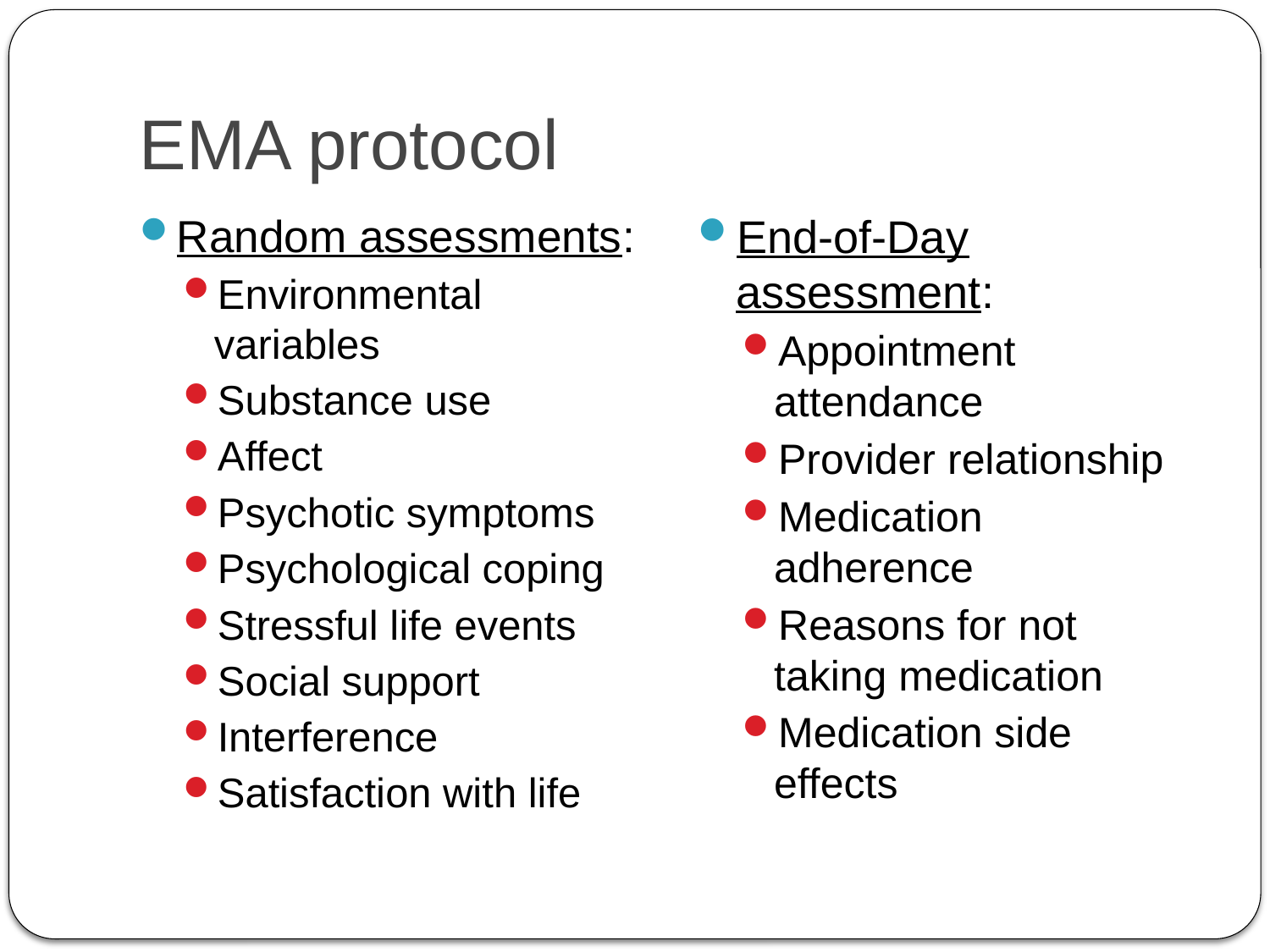

# EMA protocol
Random assessments:
Environmental variables
Substance use
Affect
Psychotic symptoms
Psychological coping
Stressful life events
Social support
Interference
Satisfaction with life

End-of-Day assessment:
Appointment attendance
Provider relationship
Medication adherence
Reasons for not taking medication
Medication side effects